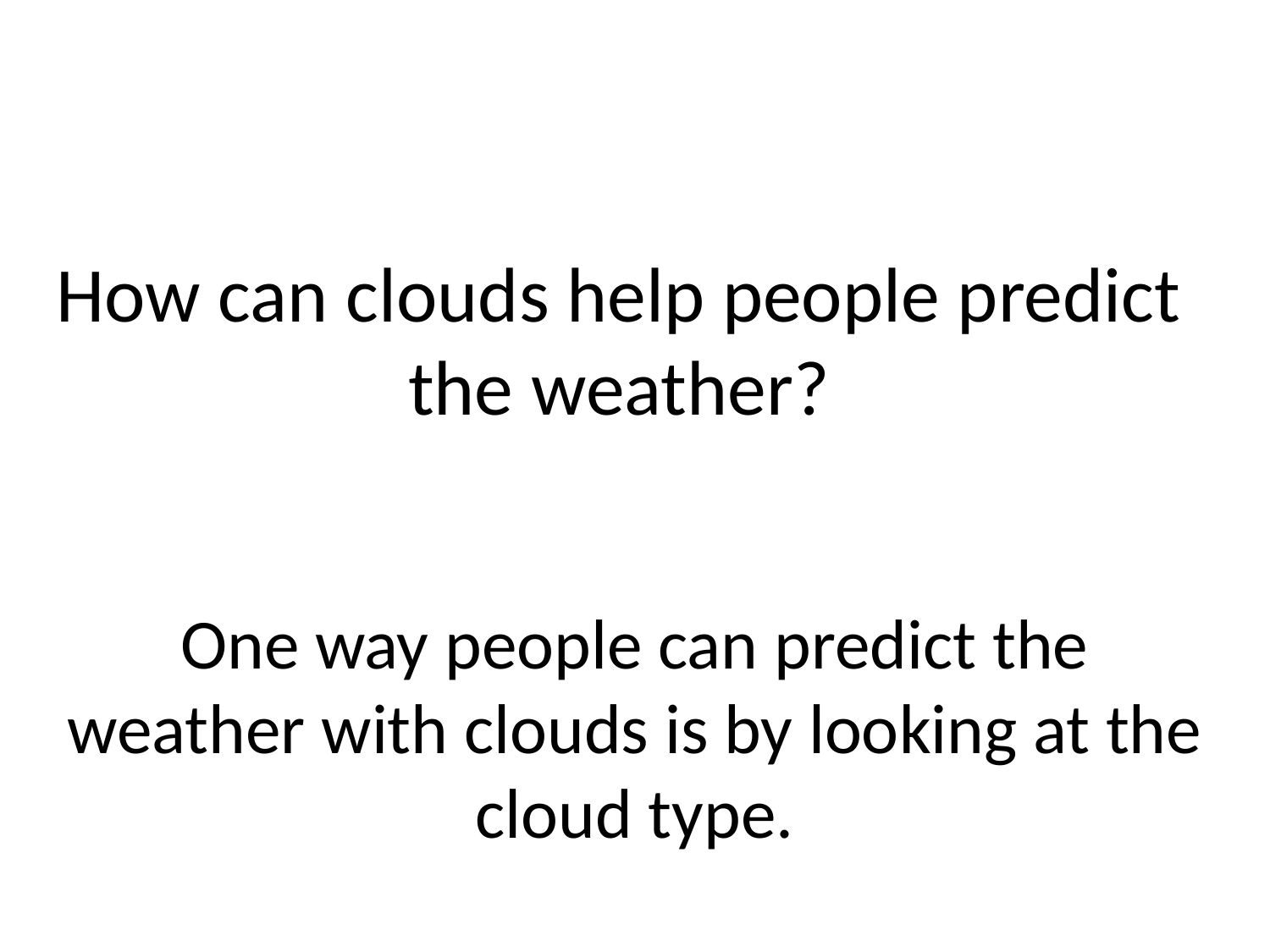

# How can clouds help people predict the weather?
One way people can predict the weather with clouds is by looking at the cloud type.